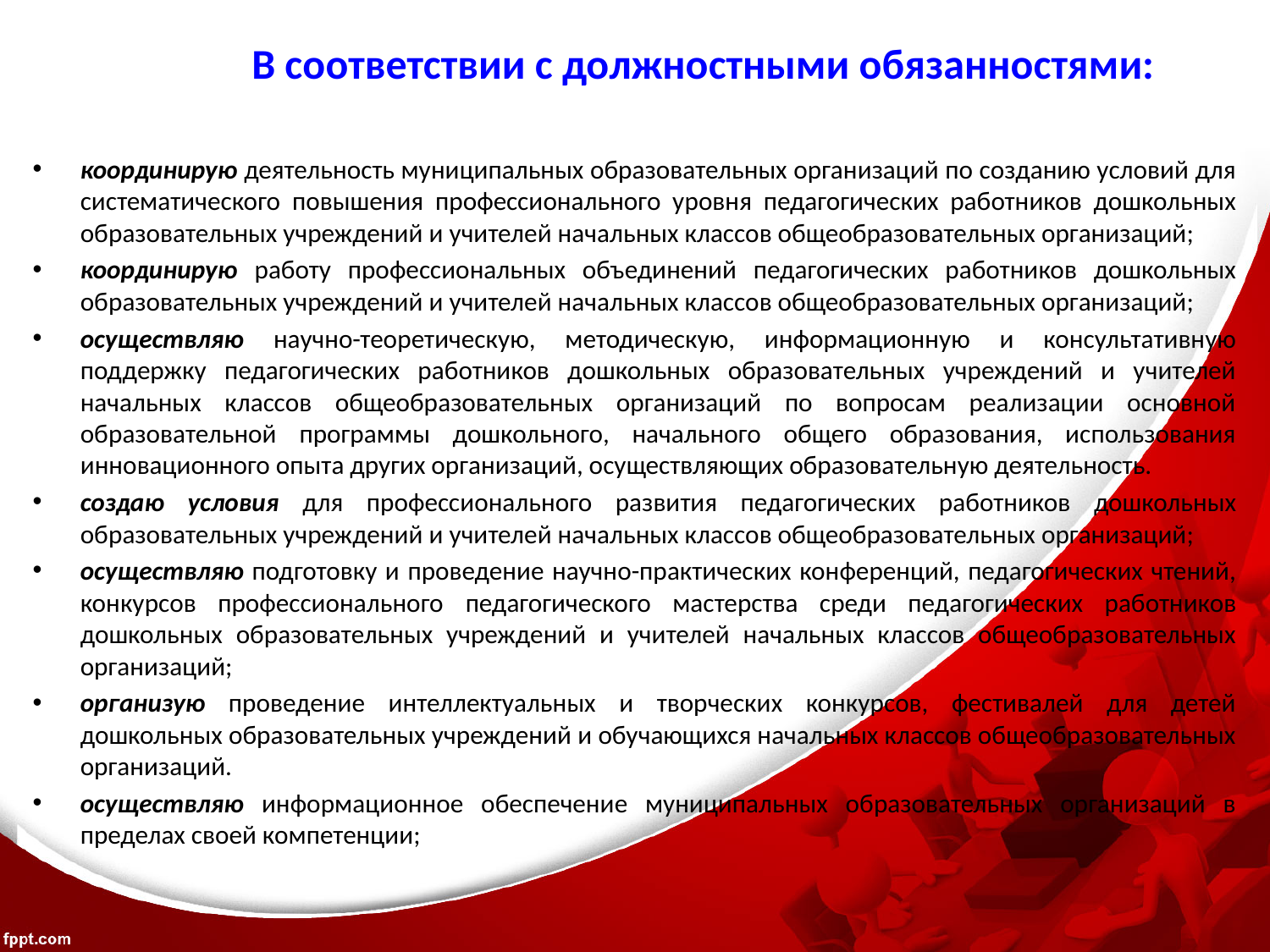

В соответствии с должностными обязанностями:

координирую деятельность муниципальных образовательных организаций по созданию условий для систематического повышения профессионального уровня педагогических работников дошкольных образовательных учреждений и учителей начальных классов общеобразовательных организаций;
координирую работу профессиональных объединений педагогических работников дошкольных образовательных учреждений и учителей начальных классов общеобразовательных организаций;
осуществляю научно-теоретическую, методическую, информационную и консультативную поддержку педагогических работников дошкольных образовательных учреждений и учителей начальных классов общеобразовательных организаций по вопросам реализации основной образовательной программы дошкольного, начального общего образования, использования инновационного опыта других организаций, осуществляющих образовательную деятельность.
создаю условия для профессионального развития педагогических работников дошкольных образовательных учреждений и учителей начальных классов общеобразовательных организаций;
осуществляю подготовку и проведение научно-практических конференций, педагогических чтений, конкурсов профессионального педагогического мастерства среди педагогических работников дошкольных образовательных учреждений и учителей начальных классов общеобразовательных организаций;
организую проведение интеллектуальных и творческих конкурсов, фестивалей для детей дошкольных образовательных учреждений и обучающихся начальных классов общеобразовательных организаций.
осуществляю информационное обеспечение муниципальных образовательных организаций в пределах своей компетенции;